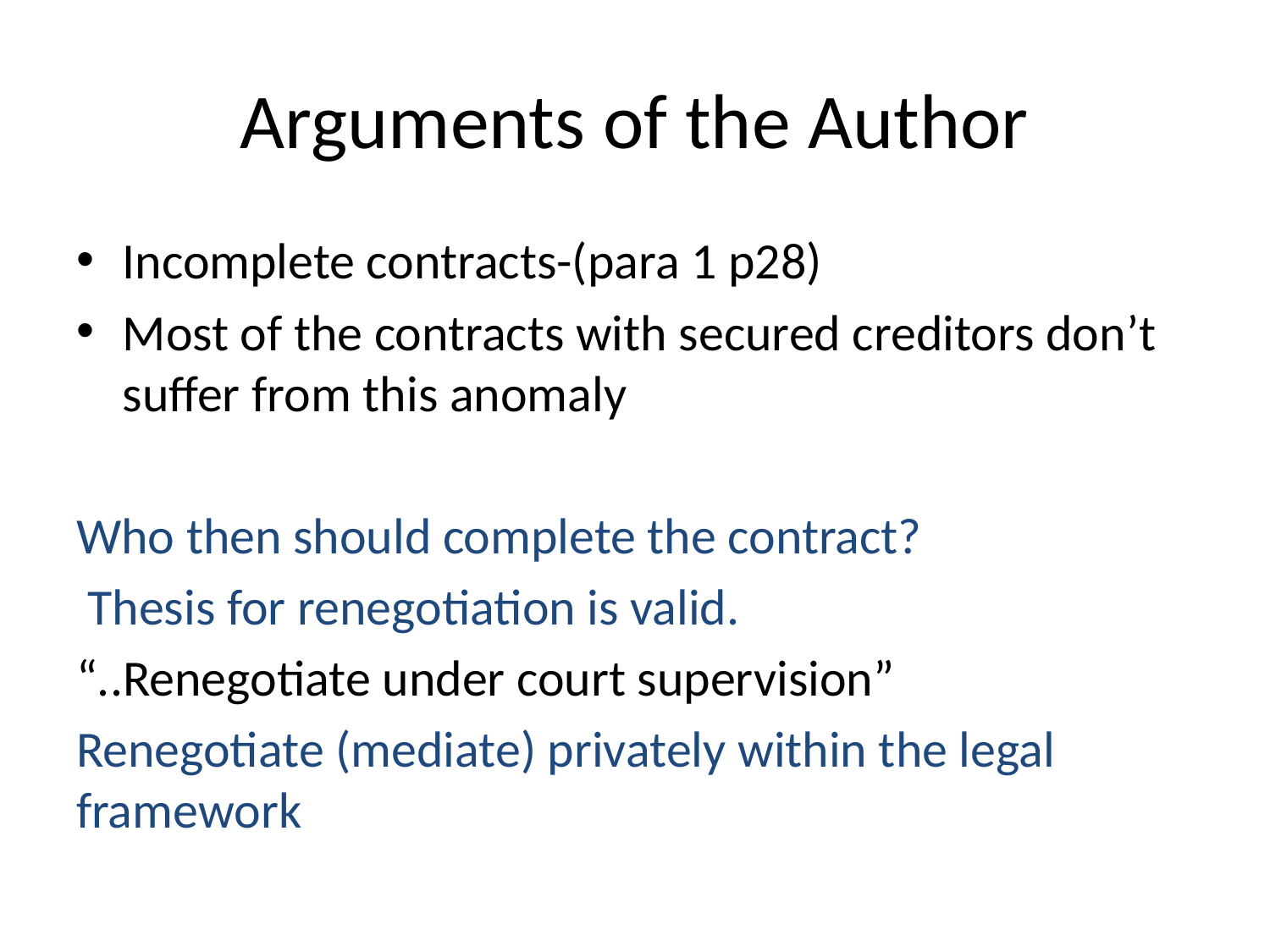

# Arguments of the Author
Incomplete contracts-(para 1 p28)
Most of the contracts with secured creditors don’t suffer from this anomaly

Who then should complete the contract?
 Thesis for renegotiation is valid.
“..Renegotiate under court supervision”
Renegotiate (mediate) privately within the legal framework